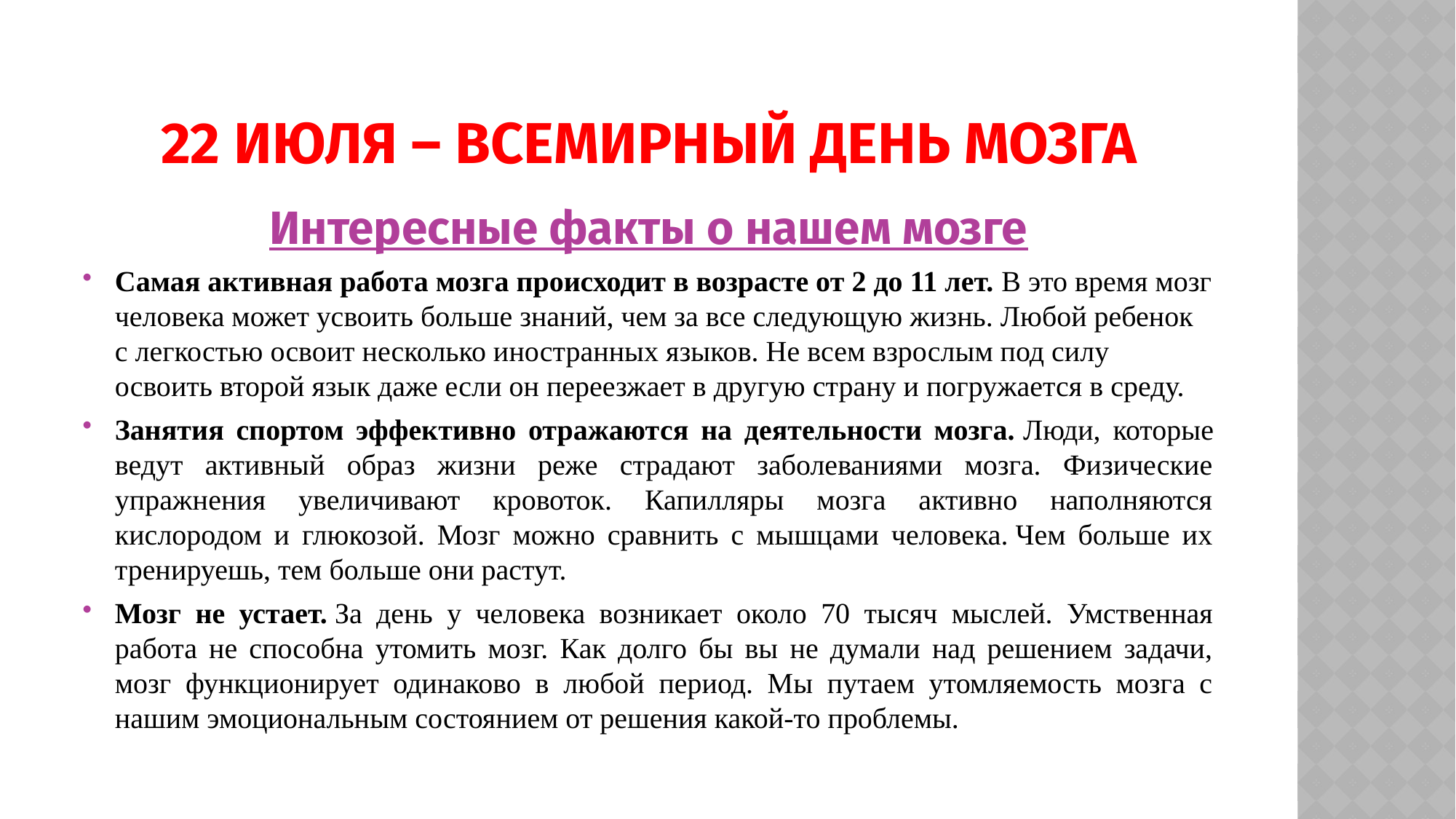

# 22 июля – Всемирный день мозга
Интересные факты о нашем мозге
Самая активная работа мозга происходит в возрасте от 2 до 11 лет. В это время мозг человека может усвоить больше знаний, чем за все следующую жизнь. Любой ребенок с легкостью освоит несколько иностранных языков. Не всем взрослым под силу освоить второй язык даже если он переезжает в другую страну и погружается в среду.
Занятия спортом эффективно отражаются на деятельности мозга. Люди, которые ведут активный образ жизни реже страдают заболеваниями мозга. Физические упражнения увеличивают кровоток. Капилляры мозга активно наполняются кислородом и глюкозой. Мозг можно сравнить с мышцами человека. Чем больше их тренируешь, тем больше они растут.
Мозг не устает. За день у человека возникает около 70 тысяч мыслей. Умственная работа не способна утомить мозг. Как долго бы вы не думали над решением задачи, мозг функционирует одинаково в любой период. Мы путаем утомляемость мозга с нашим эмоциональным состоянием от решения какой-то проблемы.